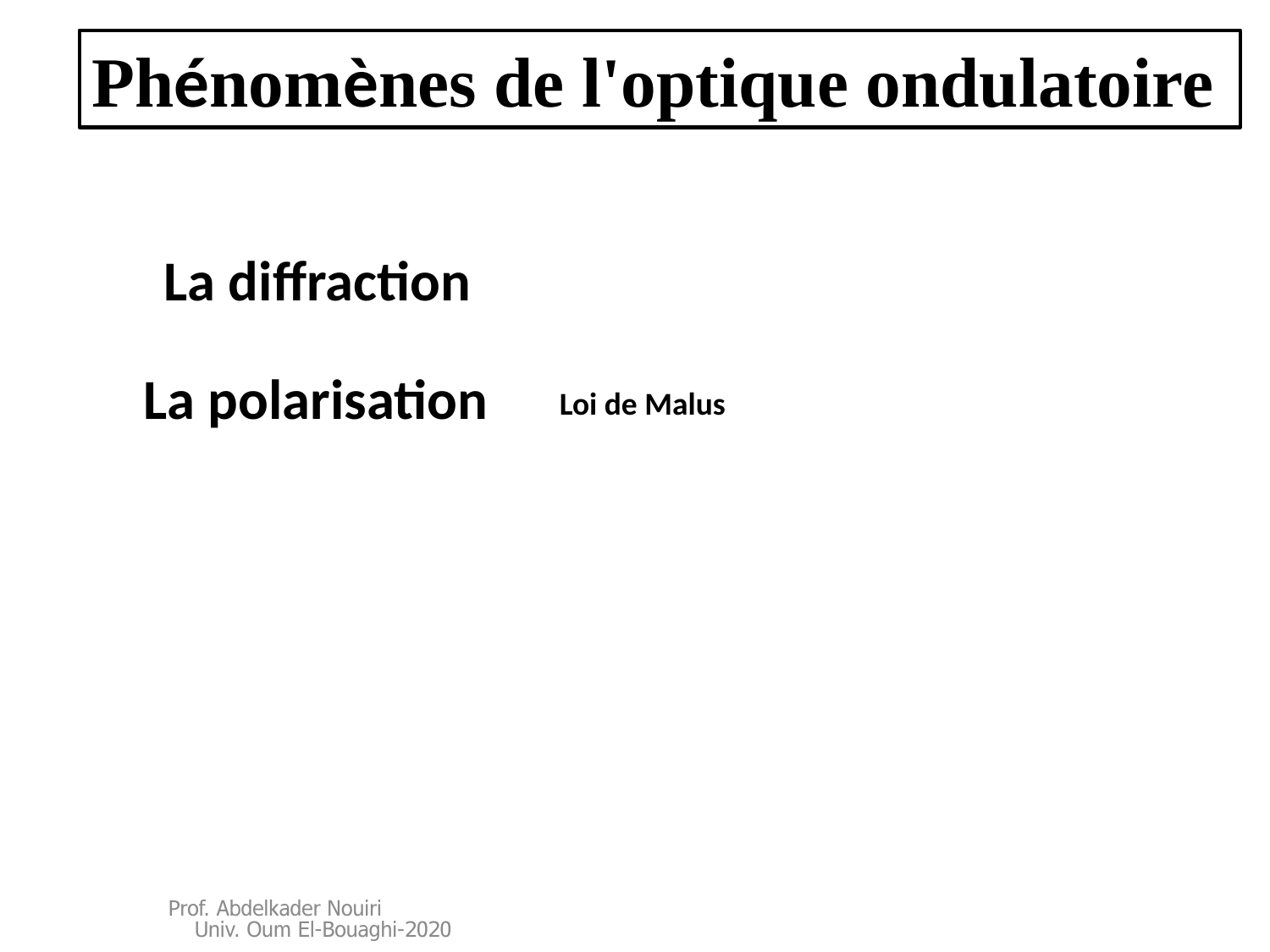

Phénomènes de l'optique ondulatoire
La diffraction
La polarisation
Loi de Malus
Prof. Abdelkader Nouiri                            Univ. Oum El-Bouaghi-2020